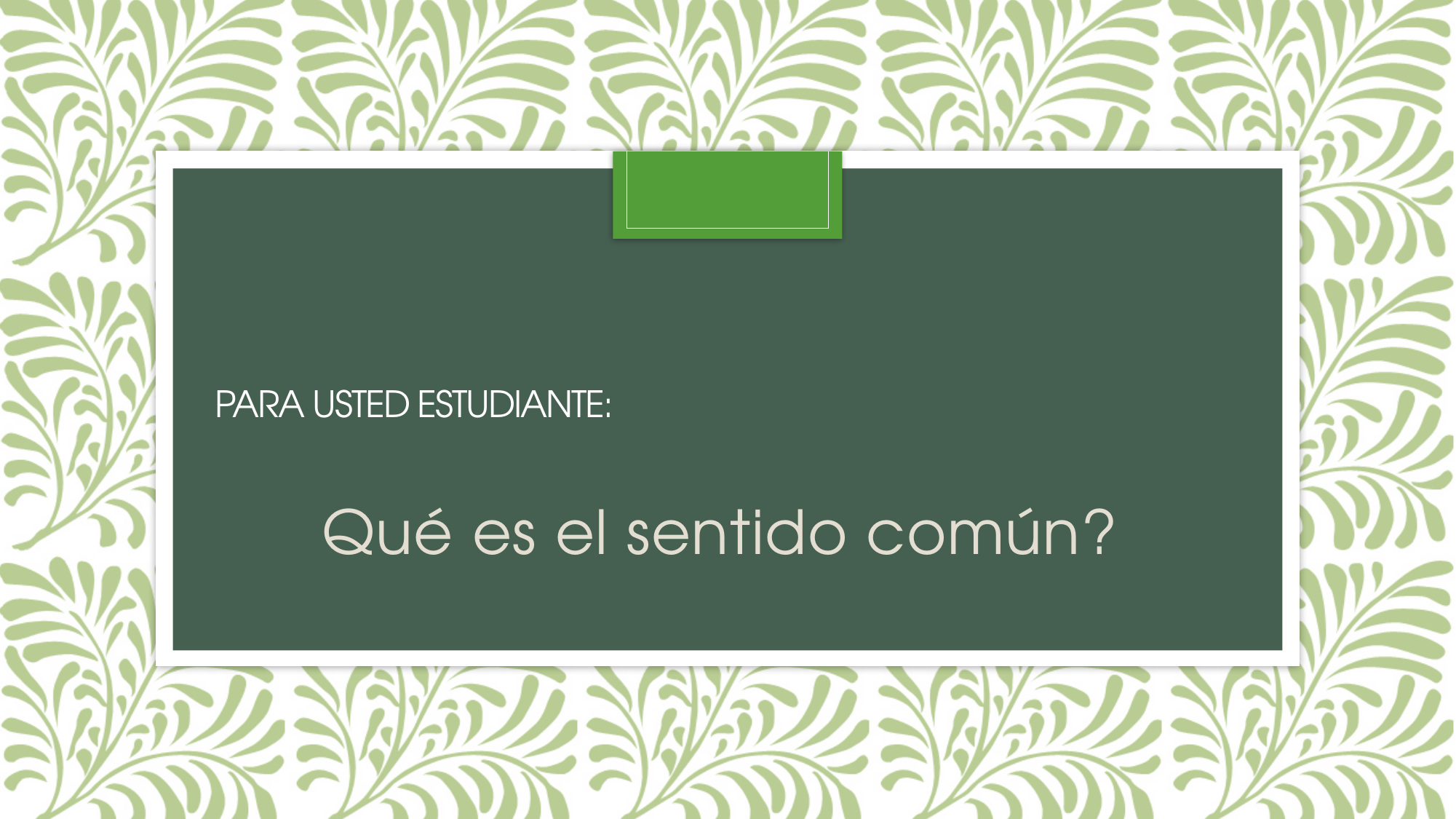

# Para usted estudiante:
Qué es el sentido común?